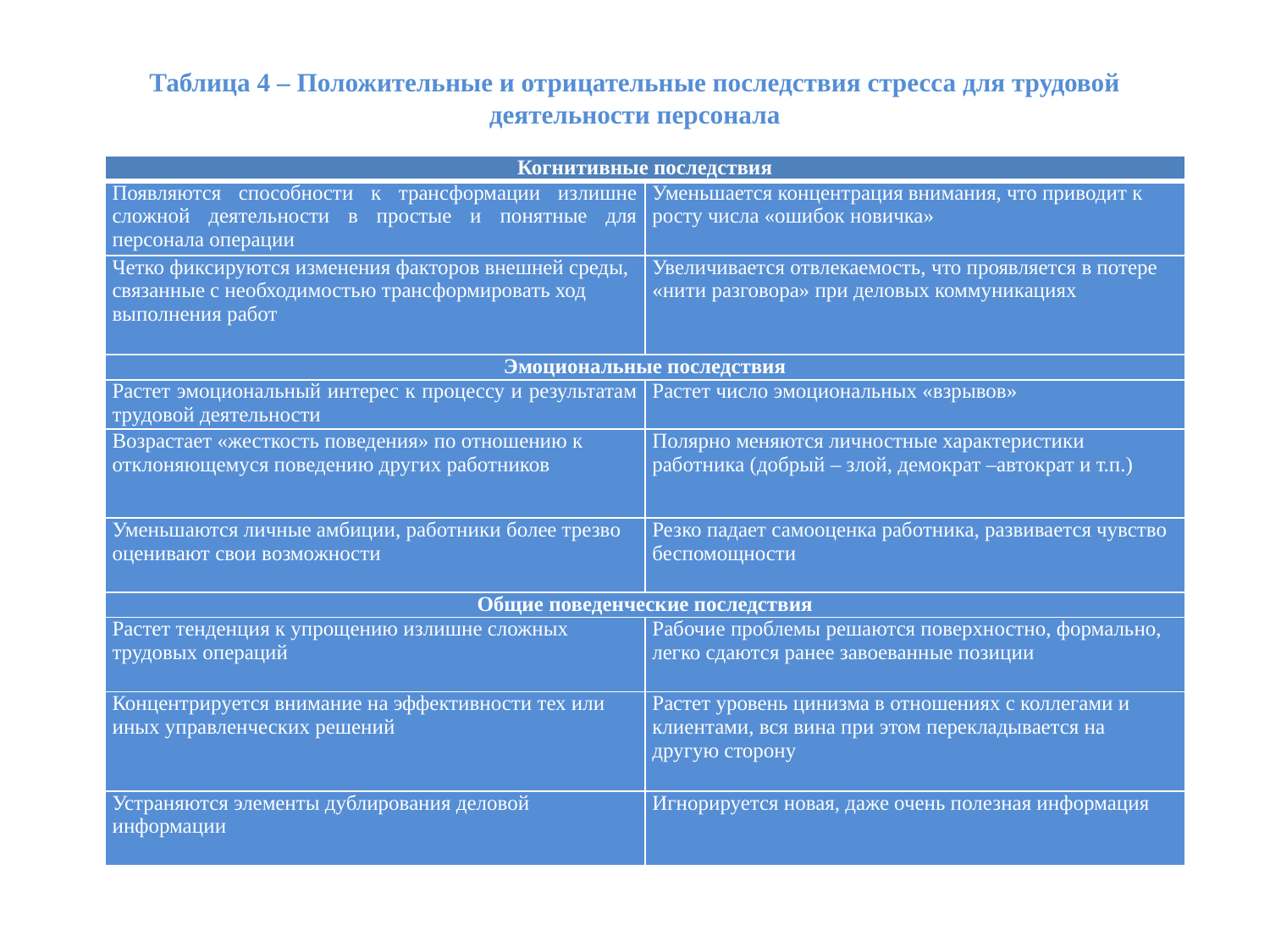

# Таблица 4 – Положительные и отрицательные последствия стресса для трудовой деятельности персонала
| Когнитивные последствия |  |
| --- | --- |
| Появляются способности к трансформации излишне сложной деятельности в простые и понятные для персонала операции | Уменьшается концентрация внимания, что приводит к росту числа «ошибок новичка» |
| Четко фиксируются изменения факторов внешней среды, связанные с необходимостью трансформировать ход выполнения работ | Увеличивается отвлекаемость, что проявляется в потере «нити разговора» при деловых коммуникациях |
| Эмоциональные последствия |  |
| Растет эмоциональный интерес к процессу и результатам трудовой деятельности | Растет число эмоциональных «взрывов» |
| Возрастает «жесткость поведения» по отношению к отклоняющемуся поведению других работников | Полярно меняются личностные характеристики работника (добрый – злой, демократ –автократ и т.п.) |
| Уменьшаются личные амбиции, работники более трезво оценивают свои возможности | Резко падает самооценка работника, развивается чувство беспомощности |
| Общие поведенческие последствия |  |
| Растет тенденция к упрощению излишне сложных трудовых операций | Рабочие проблемы решаются поверхностно, формально, легко сдаются ранее завоеванные позиции |
| Концентрируется внимание на эффективности тех или иных управленческих решений | Растет уровень цинизма в отношениях с коллегами и клиентами, вся вина при этом перекладывается на другую сторону |
| Устраняются элементы дублирования деловой информации | Игнорируется новая, даже очень полезная информация |